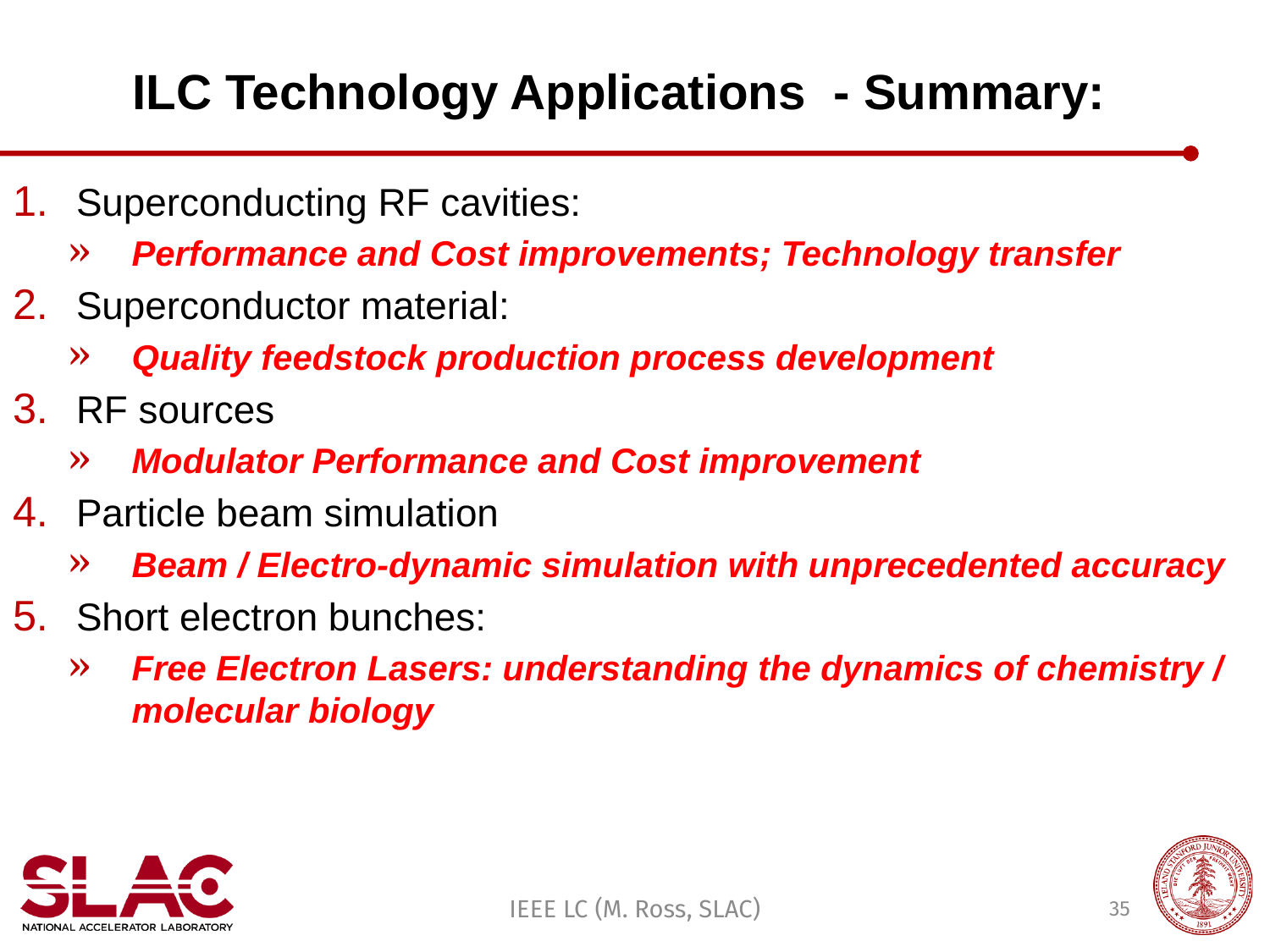

# ILC Technology Applications  - Summary:
Superconducting RF cavities:
Performance and Cost improvements; Technology transfer
Superconductor material:
Quality feedstock production process development
RF sources
Modulator Performance and Cost improvement
Particle beam simulation
Beam / Electro-dynamic simulation with unprecedented accuracy
Short electron bunches:
Free Electron Lasers: understanding the dynamics of chemistry / molecular biology
IEEE LC (M. Ross, SLAC)
35